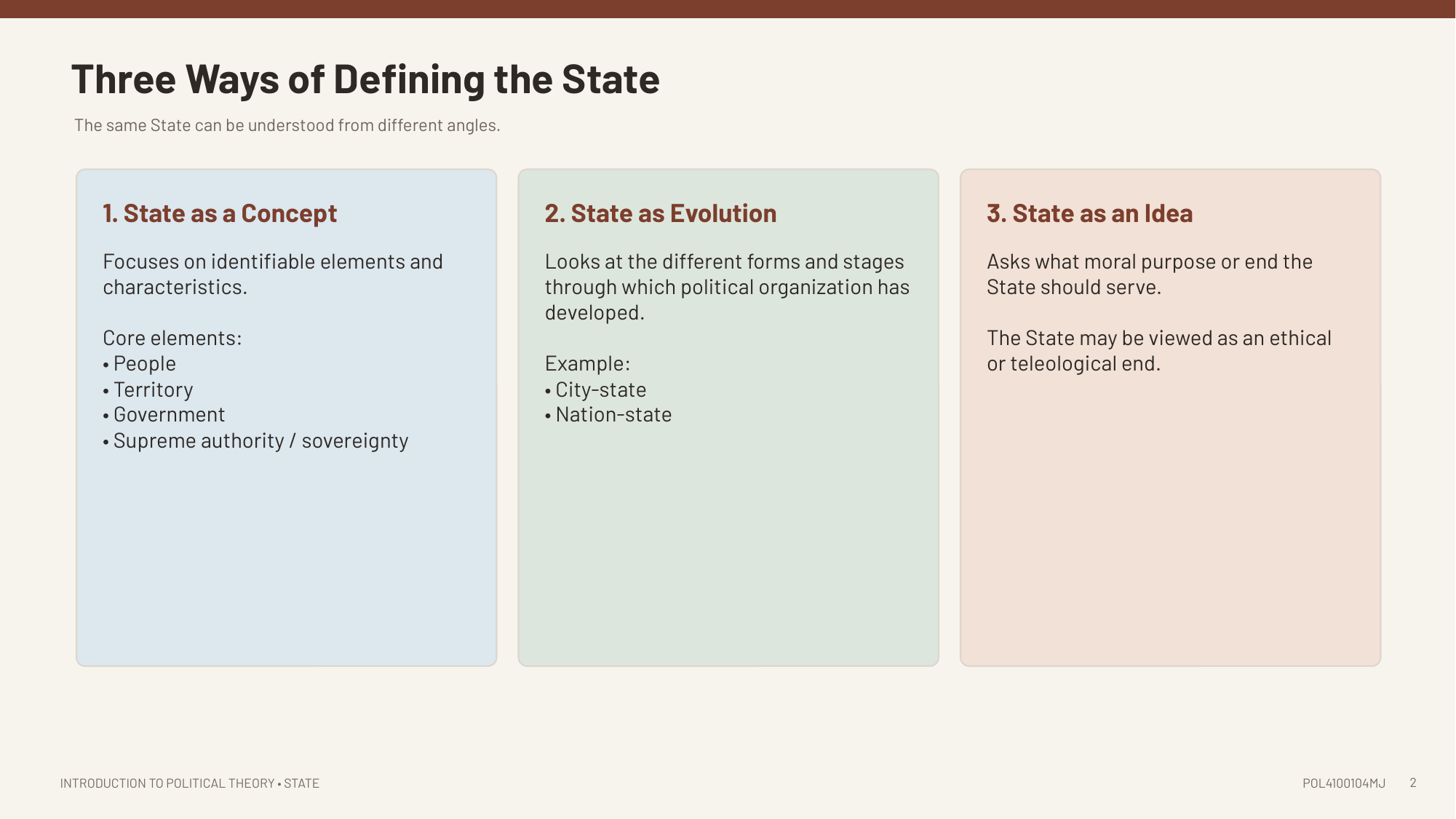

Three Ways of Defining the State
The same State can be understood from different angles.

1. State as a Concept
2. State as Evolution
3. State as an Idea
Focuses on identifiable elements and characteristics.

Core elements:
• People
• Territory
• Government
• Supreme authority / sovereignty
Looks at the different forms and stages through which political organization has developed.

Example:
• City-state
• Nation-state
Asks what moral purpose or end the State should serve.

The State may be viewed as an ethical or teleological end.
2